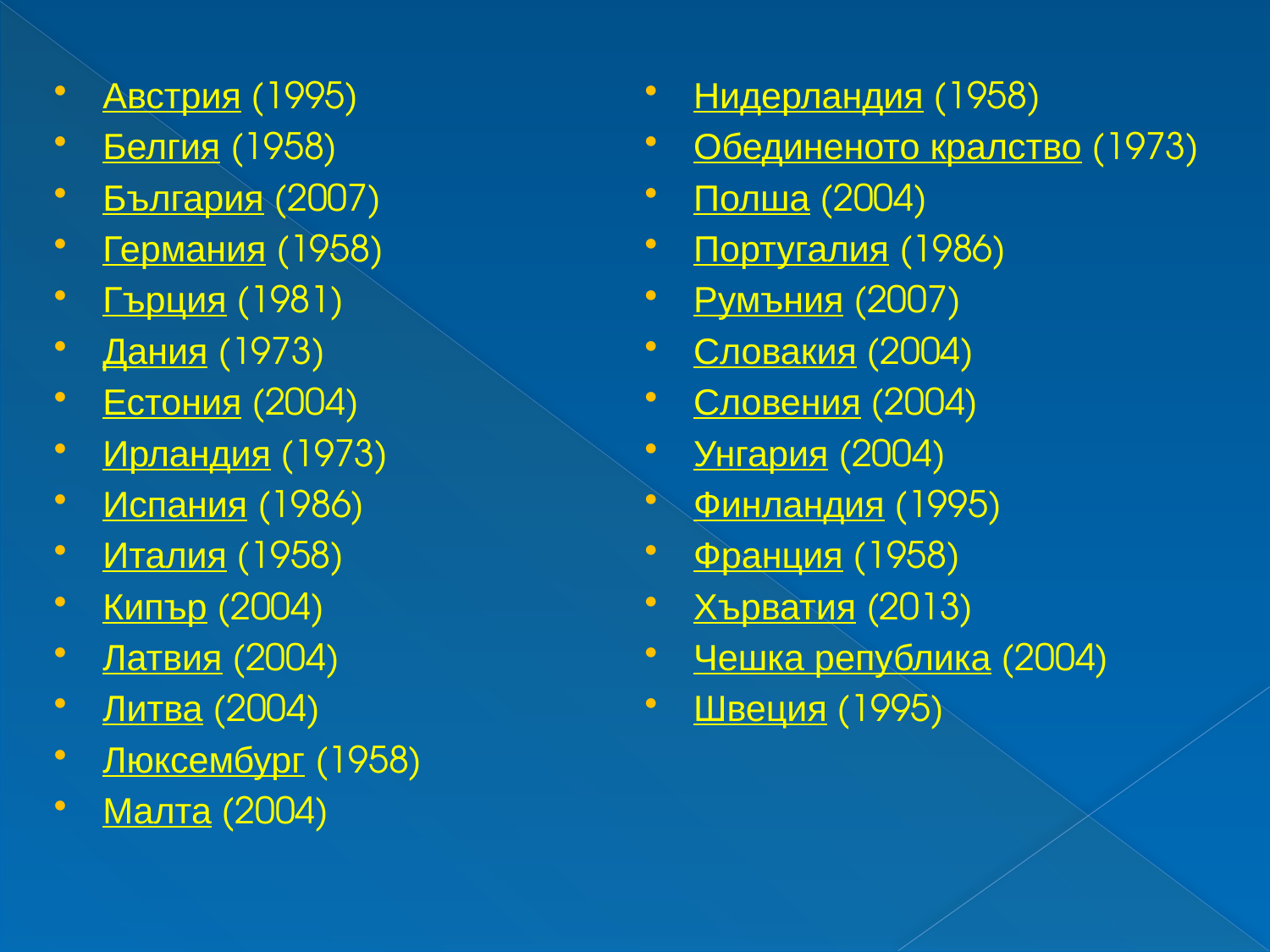

Австрия (1995)
Белгия (1958)
България (2007)
Германия (1958)
Гърция (1981)
Дания (1973)
Естония (2004)
Ирландия (1973)
Испания (1986)
Италия (1958)
Кипър (2004)
Латвия (2004)
Литва (2004)
Люксембург (1958)
Малта (2004)
Нидерландия (1958)
Обединеното кралство (1973)
Полша (2004)
Португалия (1986)
Румъния (2007)
Словакия (2004)
Словения (2004)
Унгария (2004)
Финландия (1995)
Франция (1958)
Хърватия (2013)
Чешка република (2004)
Швеция (1995)